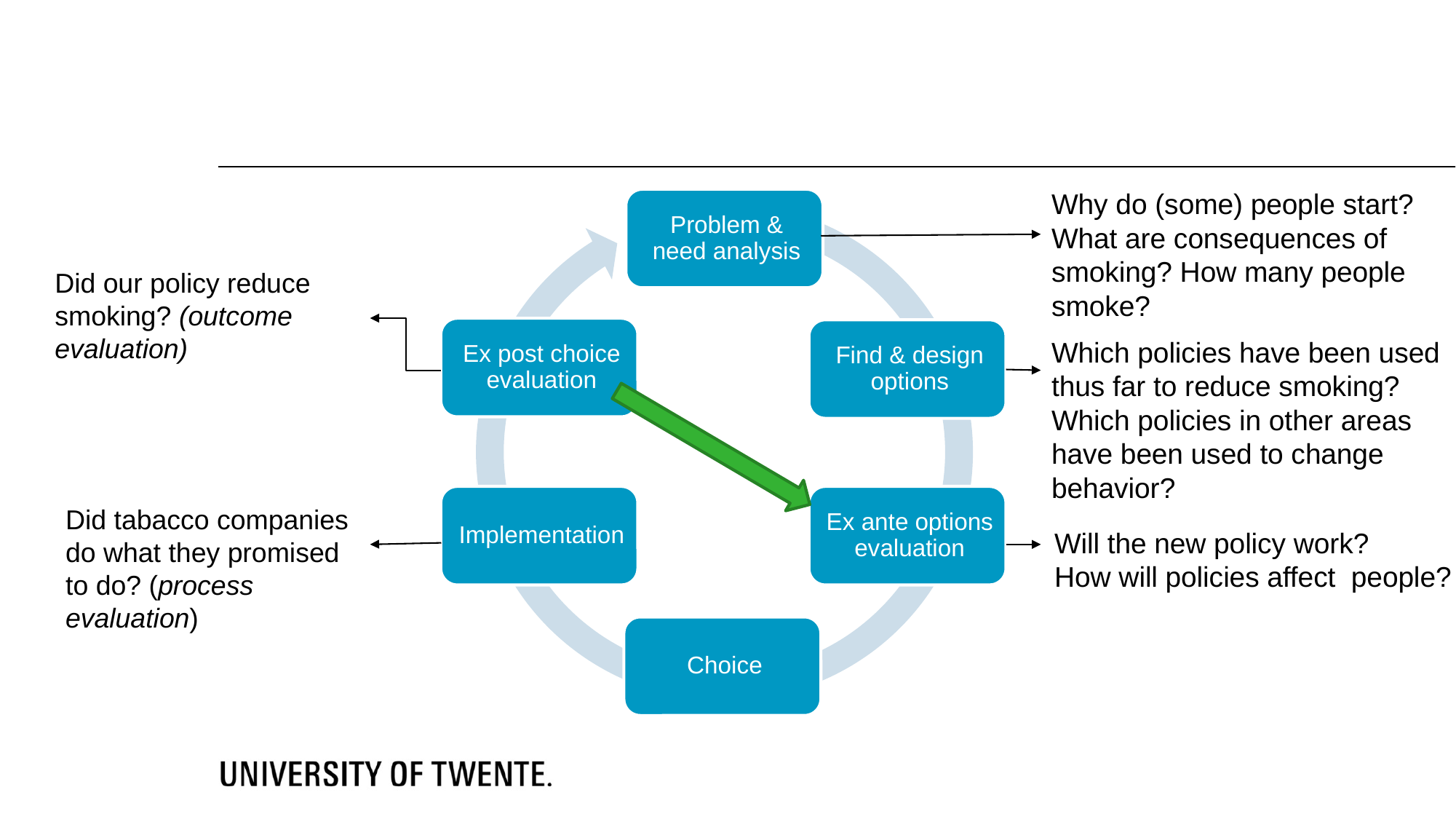

Why do (some) people start?
What are consequences of smoking? How many people smoke?
Problem & need analysis
Find & design options
Ex ante options evaluation
Choice
Implementation
Ex post choice evaluation
Did our policy reduce smoking? (outcome evaluation)

Which policies have been used thus far to reduce smoking?
Which policies in other areas have been used to change behavior?

Did tabacco companies do what they promised to do? (process evaluation)
Will the new policy work?
How will policies affect  people?